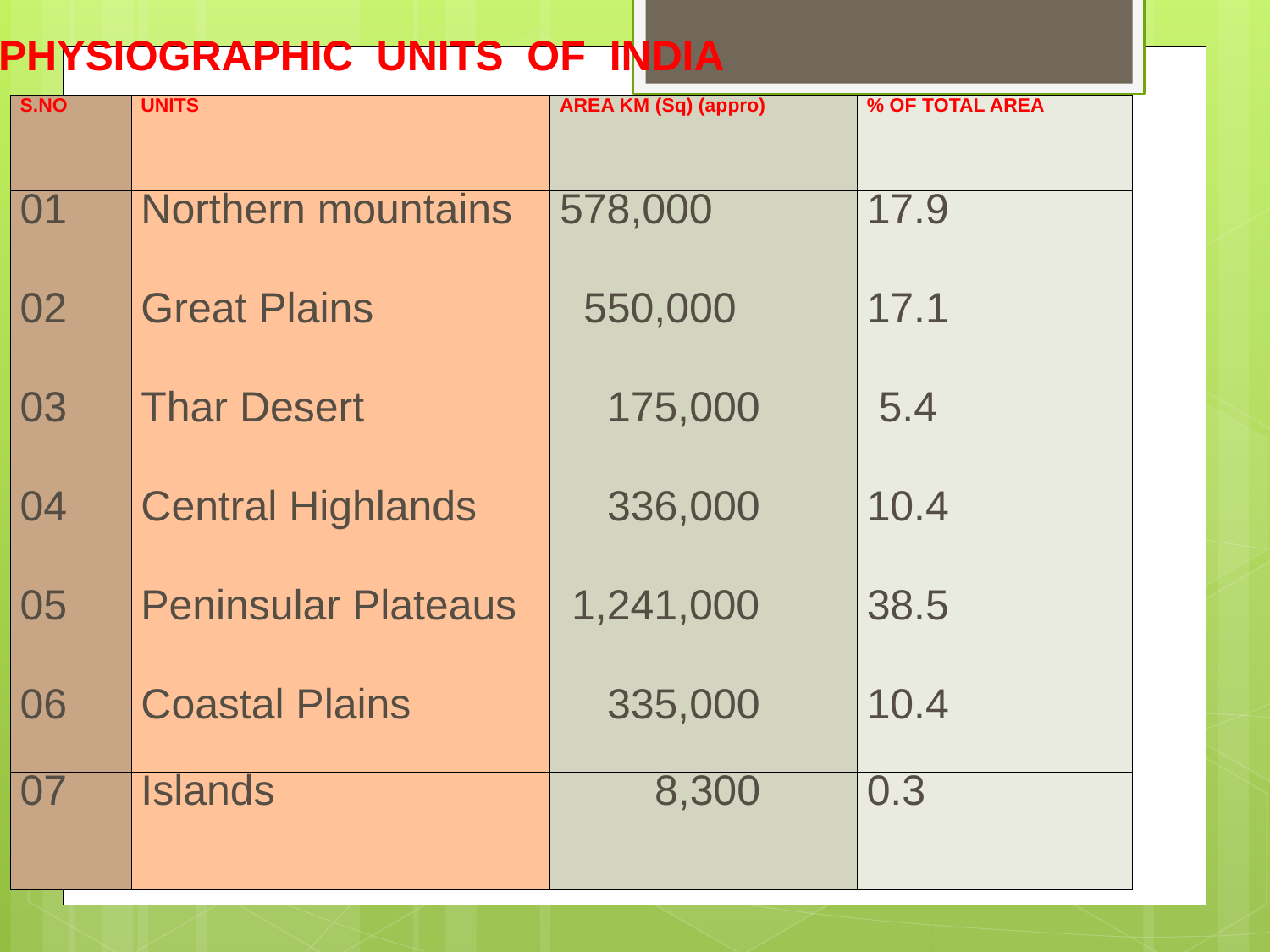

PHYSIOGRAPHIC  UNITS  OF  INDIA

| S.NO | UNITS | AREA KM (Sq) (appro) | % OF TOTAL AREA |
| --- | --- | --- | --- |
| 01 | Northern mountains | 578,000 | 17.9 |
| 02 | Great Plains | 550,000 | 17.1 |
| 03 | Thar Desert | 175,000 | 5.4 |
| 04 | Central Highlands | 336,000 | 10.4 |
| 05 | Peninsular Plateaus | 1,241,000 | 38.5 |
| 06 | Coastal Plains | 335,000 | 10.4 |
| 07 | Islands | 8,300 | 0.3 |
#
N.SRINIVASARAO